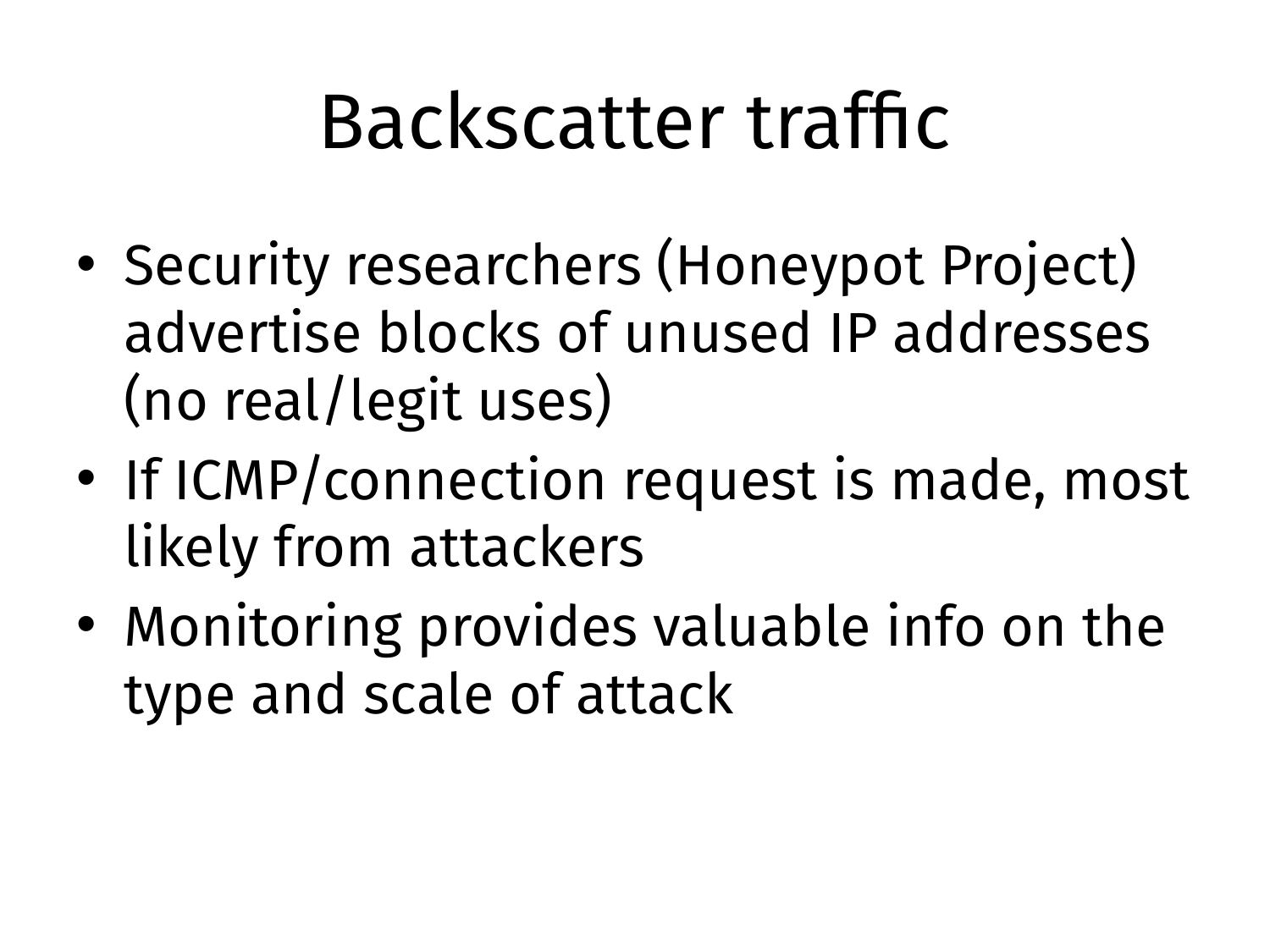

# Backscatter traffic
Security researchers (Honeypot Project) advertise blocks of unused IP addresses (no real/legit uses)
If ICMP/connection request is made, most likely from attackers
Monitoring provides valuable info on the type and scale of attack